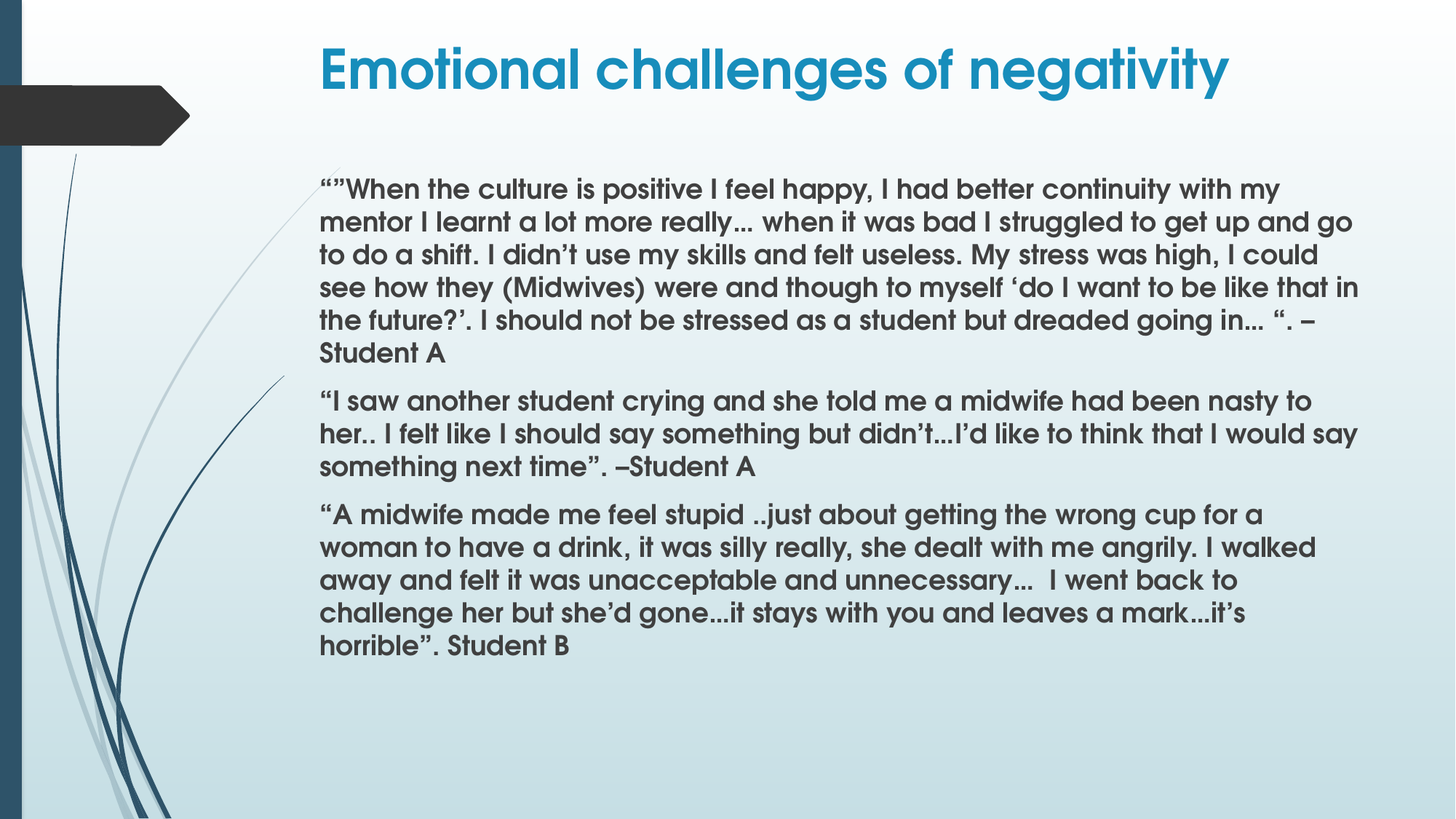

# Emotional challenges of negativity
“”When the culture is positive I feel happy, I had better continuity with my mentor I learnt a lot more really… when it was bad I struggled to get up and go to do a shift. I didn’t use my skills and felt useless. My stress was high, I could see how they (Midwives) were and though to myself ‘do I want to be like that in the future?’. I should not be stressed as a student but dreaded going in… “. –Student A
“I saw another student crying and she told me a midwife had been nasty to her.. I felt like I should say something but didn’t…I’d like to think that I would say something next time”. –Student A
“A midwife made me feel stupid ..just about getting the wrong cup for a woman to have a drink, it was silly really, she dealt with me angrily. I walked away and felt it was unacceptable and unnecessary…  I went back to challenge her but she’d gone…it stays with you and leaves a mark…it’s horrible”. Student B